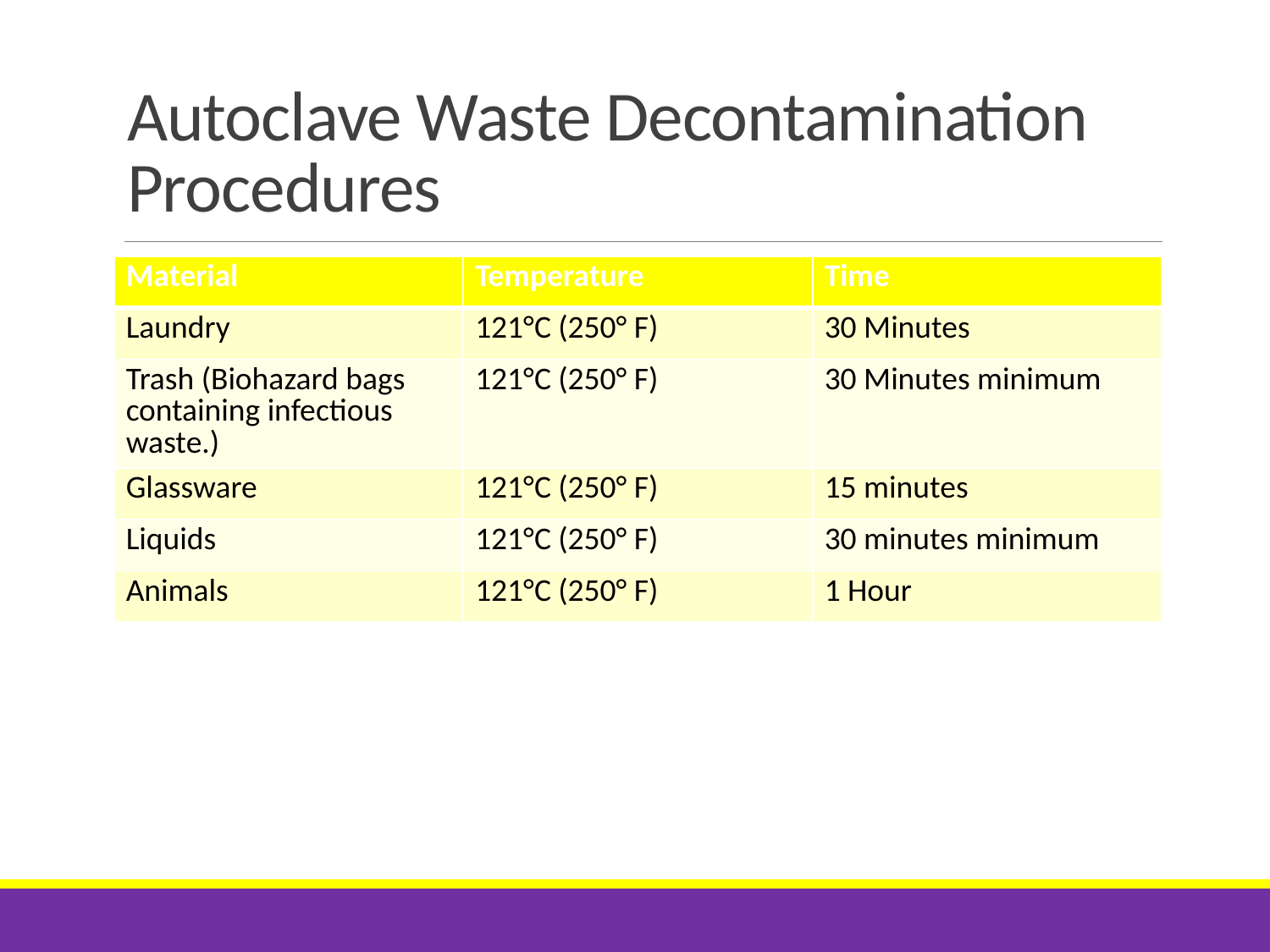

# Autoclave Waste Decontamination Procedures
| Material | Temperature | Time |
| --- | --- | --- |
| Laundry | 121°C (250° F) | 30 Minutes |
| Trash (Biohazard bags containing infectious waste.) | 121°C (250° F) | 30 Minutes minimum |
| Glassware | 121°C (250° F) | 15 minutes |
| Liquids | 121°C (250° F) | 30 minutes minimum |
| Animals | 121°C (250° F) | 1 Hour |